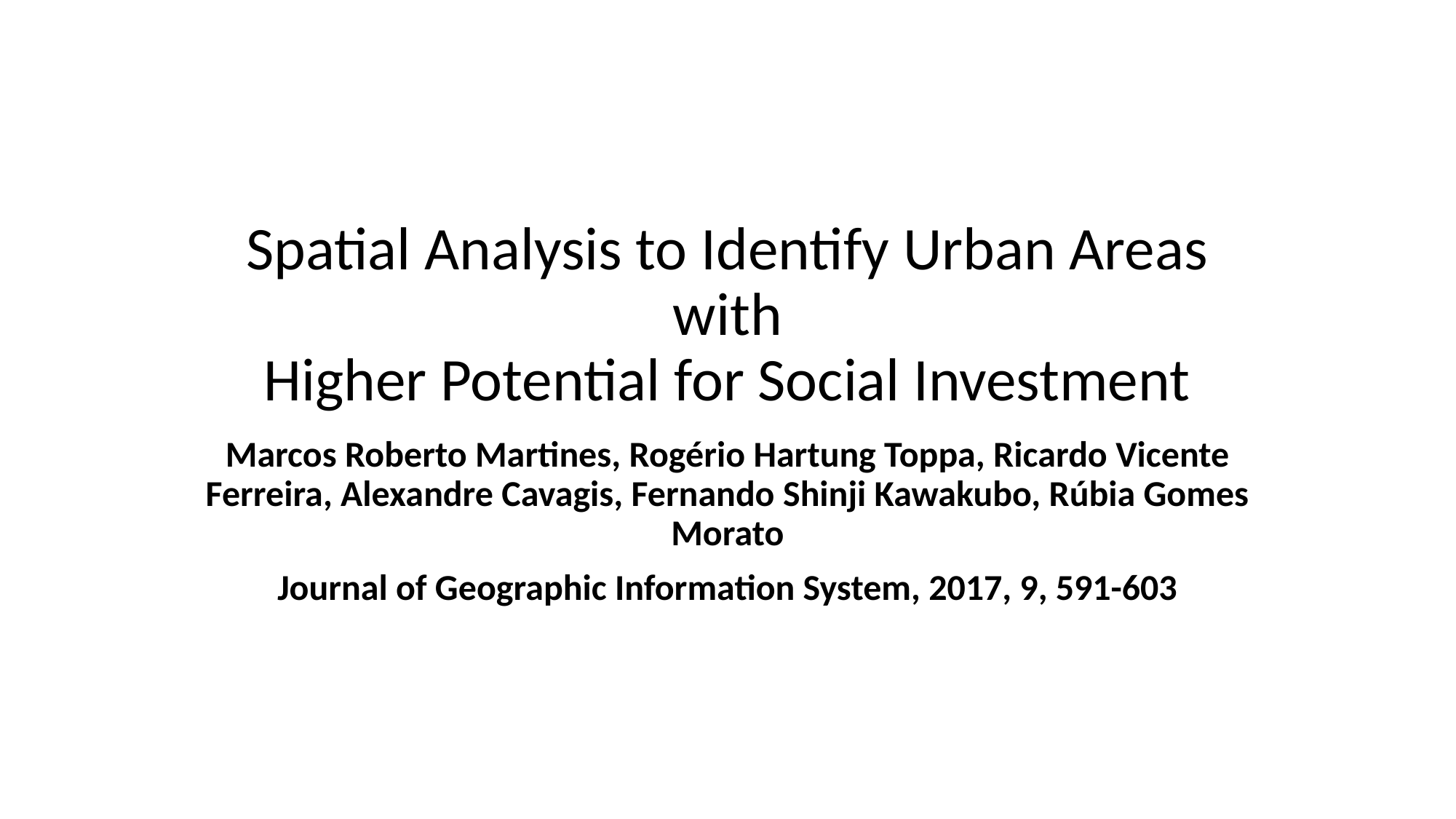

# Spatial Analysis to Identify Urban Areas with Higher Potential for Social Investment
Marcos Roberto Martines, Rogério Hartung Toppa, Ricardo Vicente Ferreira, Alexandre Cavagis, Fernando Shinji Kawakubo, Rúbia Gomes Morato
Journal of Geographic Information System, 2017, 9, 591-603